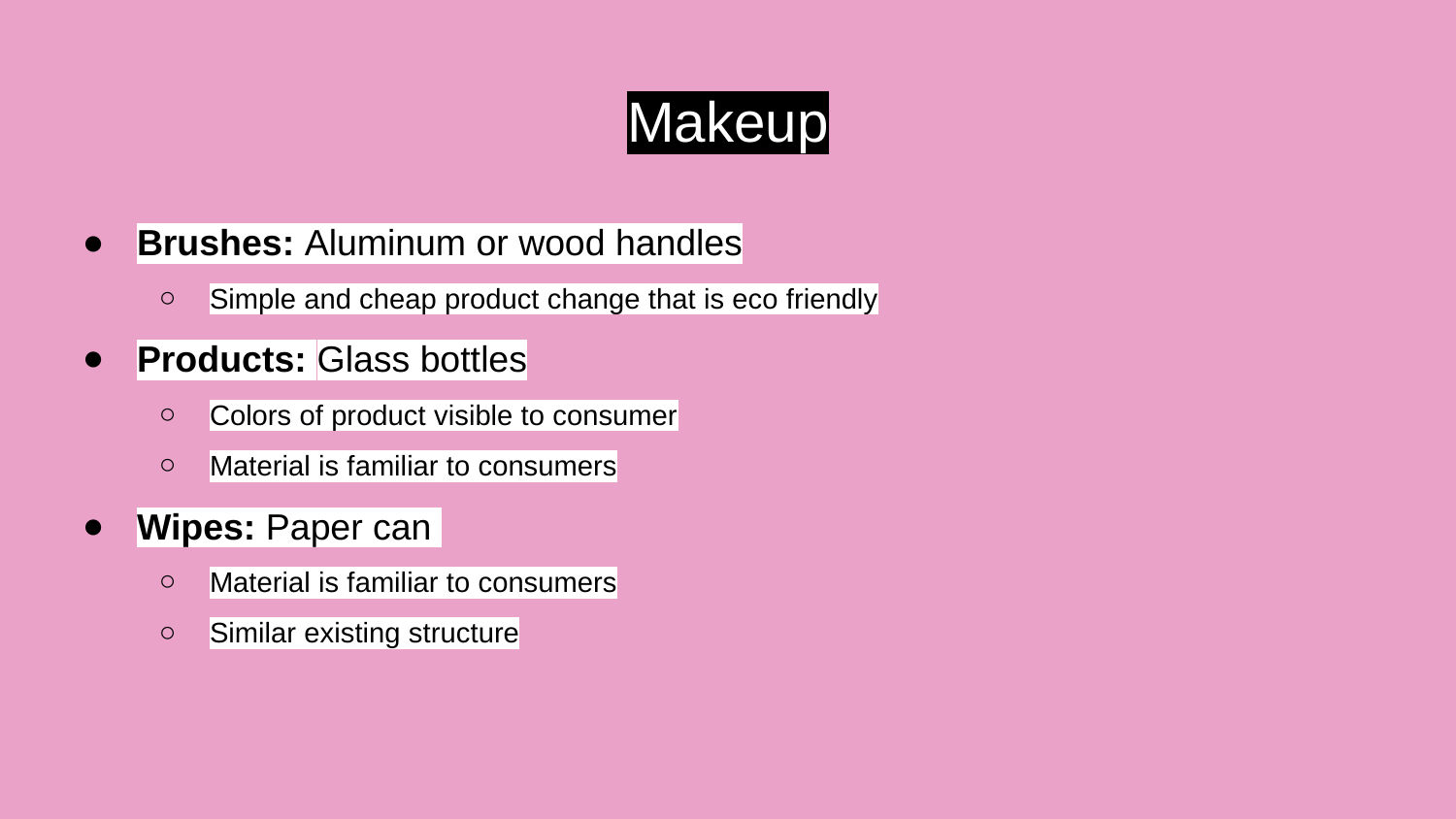

# Makeup
Brushes: Aluminum or wood handles
Simple and cheap product change that is eco friendly
Products: Glass bottles
Colors of product visible to consumer
Material is familiar to consumers
Wipes: Paper can
Material is familiar to consumers
Similar existing structure